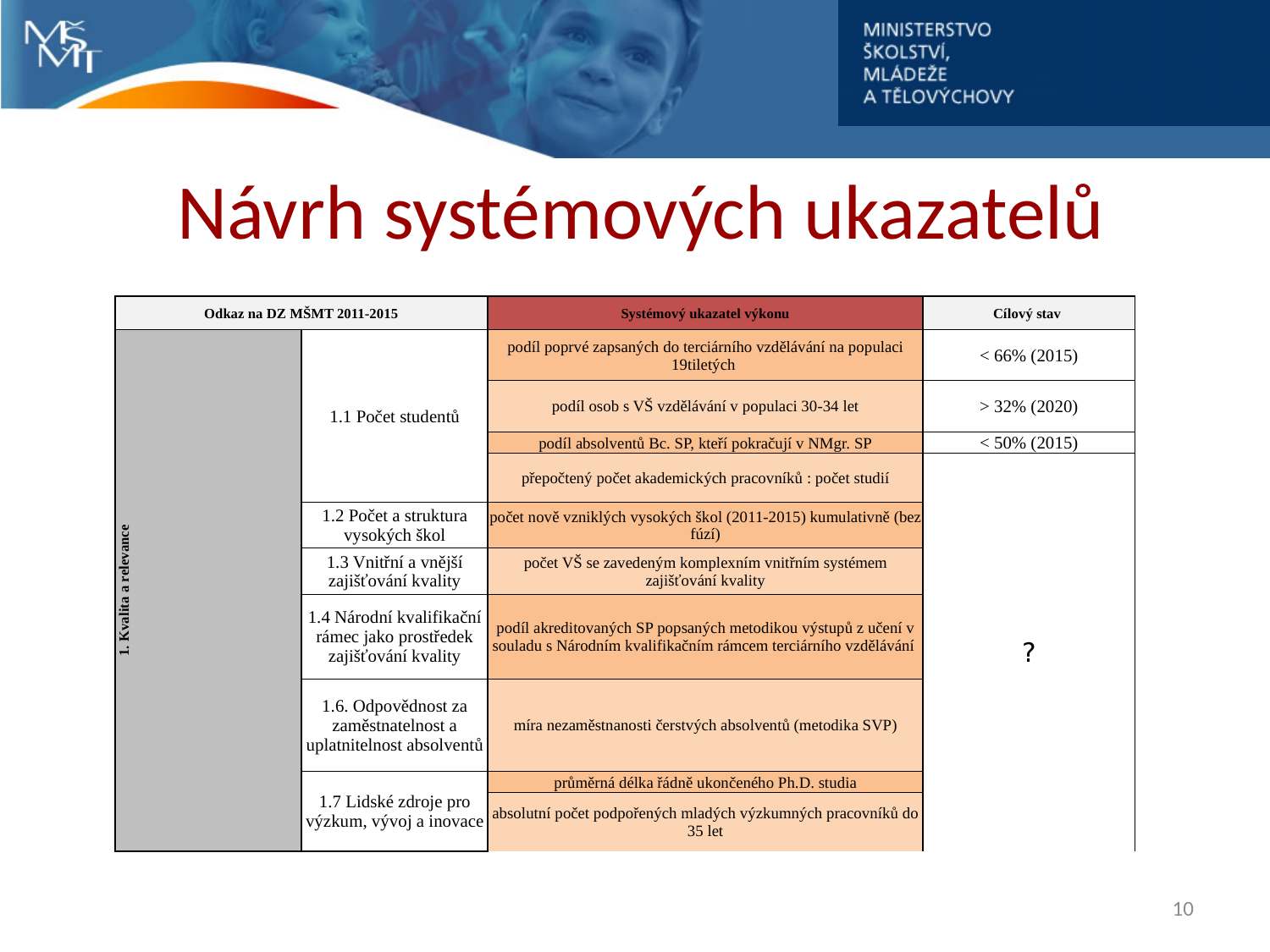

# Návrh systémových ukazatelů
| Odkaz na DZ MŠMT 2011-2015 |  | Systémový ukazatel výkonu | Cílový stav |
| --- | --- | --- | --- |
| 1. Kvalita a relevance | 1.1 Počet studentů | podíl poprvé zapsaných do terciárního vzdělávání na populaci 19tiletých | < 66% (2015) |
|  |  | podíl osob s VŠ vzdělávání v populaci 30-34 let | > 32% (2020) |
|  |  | podíl absolventů Bc. SP, kteří pokračují v NMgr. SP | < 50% (2015) |
|  |  | přepočtený počet akademických pracovníků : počet studií | ? |
|  | 1.2 Počet a struktura vysokých škol | počet nově vzniklých vysokých škol (2011-2015) kumulativně (bez fúzí) |  |
|  | 1.3 Vnitřní a vnější zajišťování kvality | počet VŠ se zavedeným komplexním vnitřním systémem zajišťování kvality |  |
|  | 1.4 Národní kvalifikační rámec jako prostředek zajišťování kvality | podíl akreditovaných SP popsaných metodikou výstupů z učení v souladu s Národním kvalifikačním rámcem terciárního vzdělávání |  |
|  | 1.6. Odpovědnost za zaměstnatelnost a uplatnitelnost absolventů | míra nezaměstnanosti čerstvých absolventů (metodika SVP) |  |
|  | 1.7 Lidské zdroje pro výzkum, vývoj a inovace | průměrná délka řádně ukončeného Ph.D. studia |  |
|  |  | absolutní počet podpořených mladých výzkumných pracovníků do 35 let |  |

10